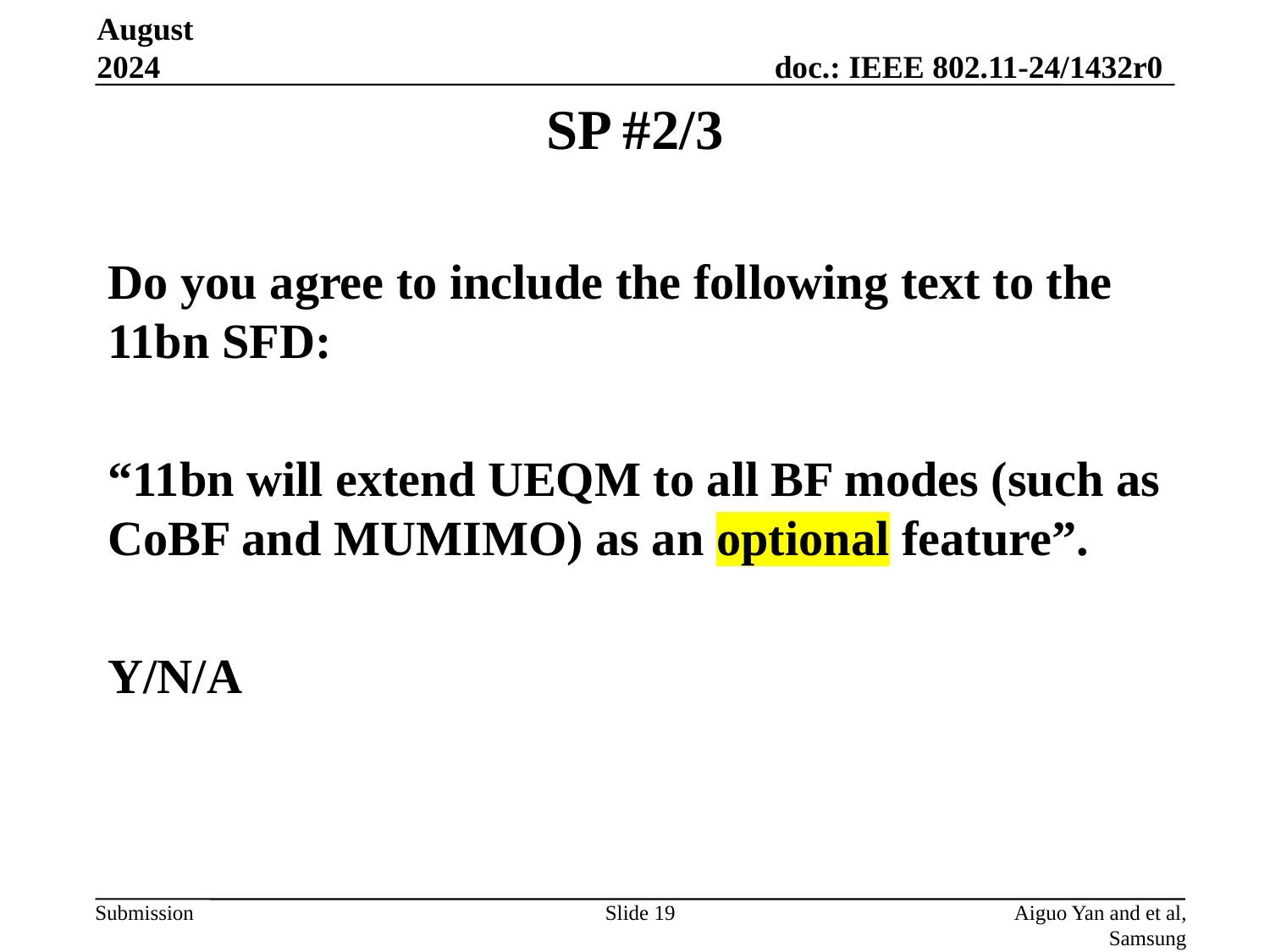

August 2024
# SP #2/3
Do you agree to include the following text to the 11bn SFD:

“11bn will extend UEQM to all BF modes (such as CoBF and MUMIMO) as an optional feature”.

Y/N/A

Slide 19
Aiguo Yan and et al, Samsung